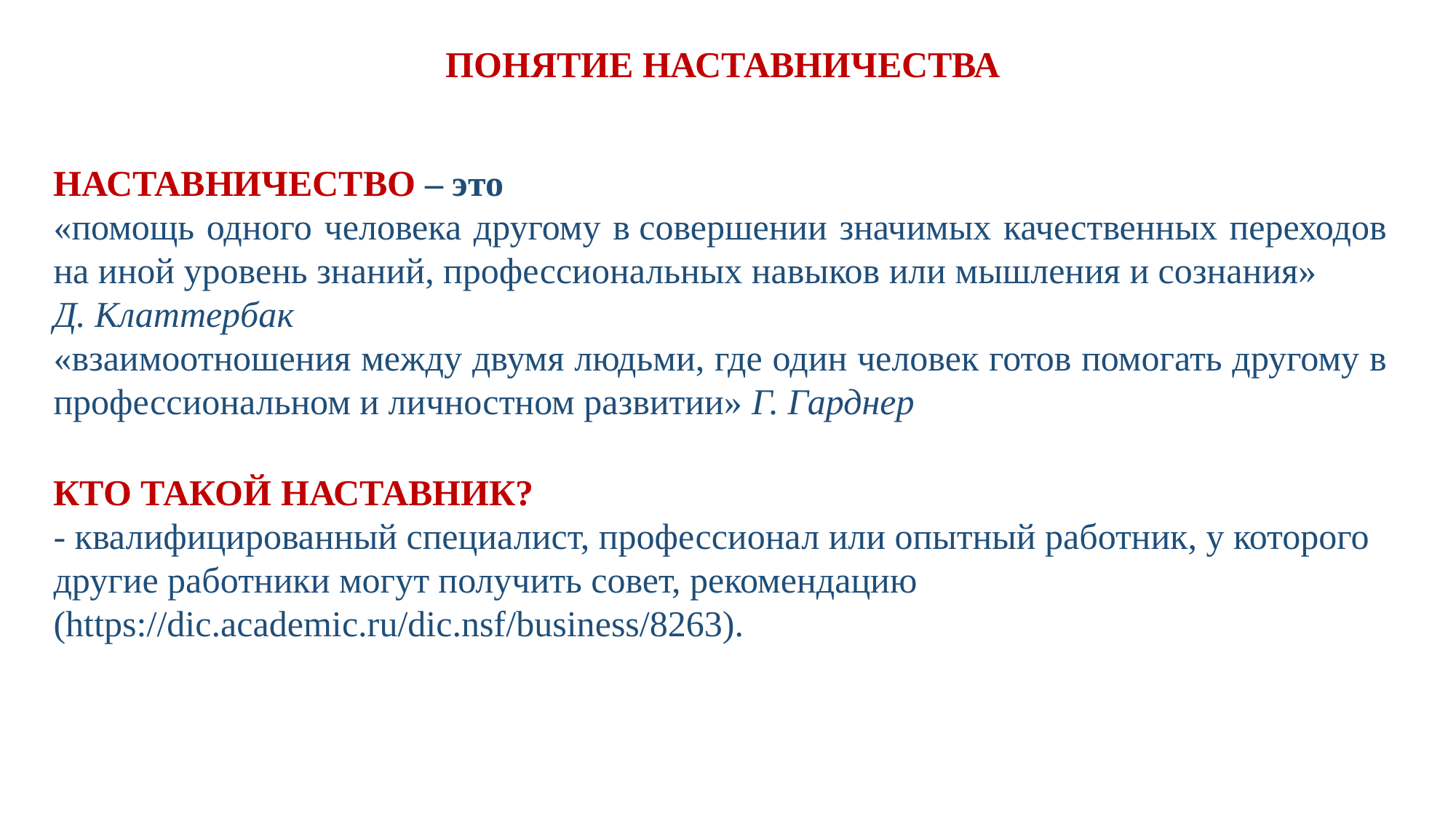

ПОНЯТИЕ НАСТАВНИЧЕСТВА
НАСТАВНИЧЕСТВО – это
«помощь одного человека другому в совершении значимых качественных переходов на иной уровень знаний, профессиональных навыков или мышления и сознания»
Д. Клаттербак
«взаимоотношения между двумя людьми, где один человек готов помогать другому в профессиональном и личностном развитии» Г. Гарднер
КТО ТАКОЙ НАСТАВНИК?
- квалифицированный специалист, профессионал или опытный работник, у которого
другие работники могут получить совет, рекомендацию (https://dic.academic.ru/dic.nsf/business/8263).